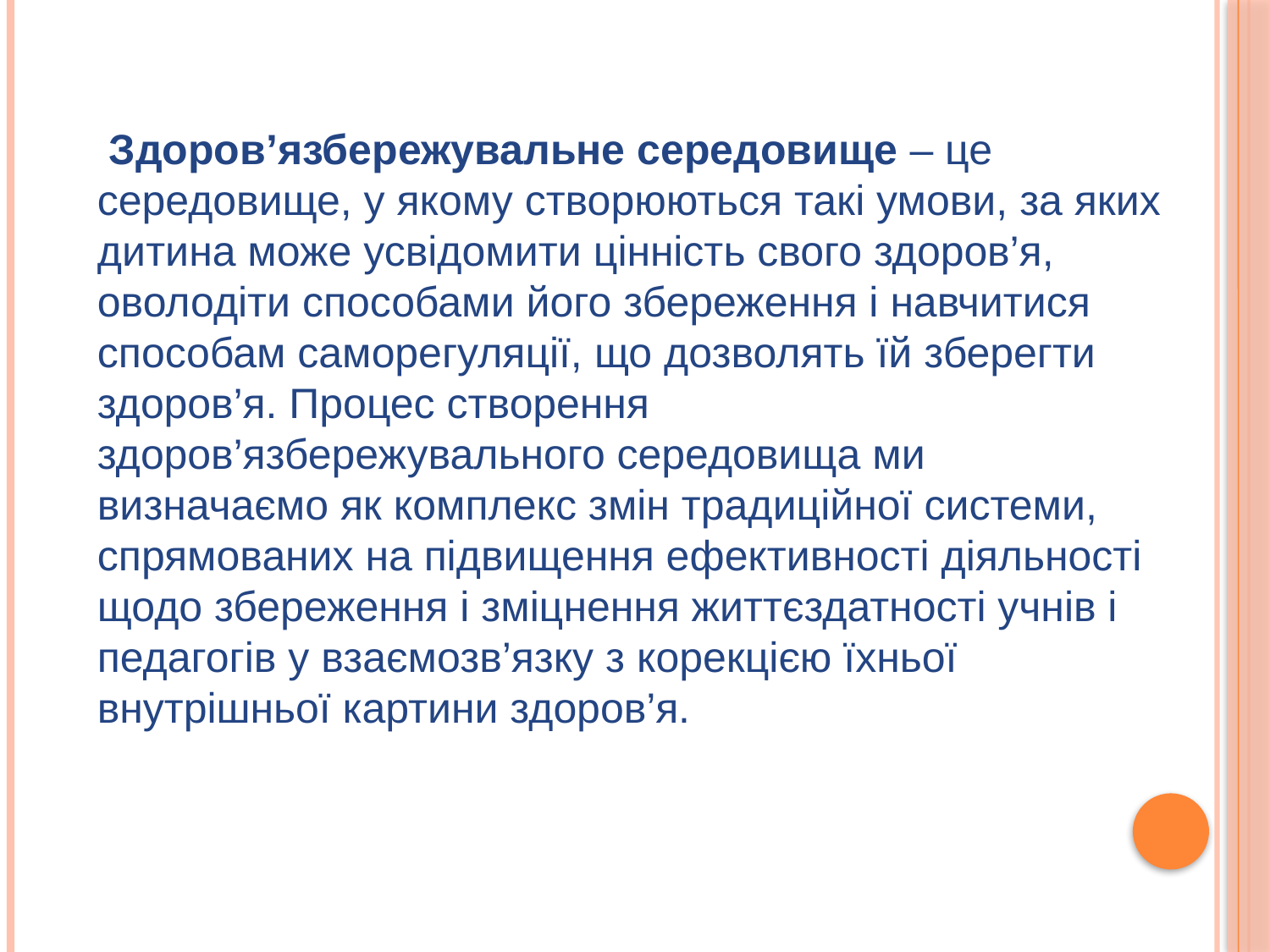

Здоров’язбережувальне середовище – це середовище, у якому створюються такі умови, за яких дитина може усвідомити цінність свого здоров’я, оволодіти способами його збереження і навчитися способам саморегуляції, що дозволять їй зберегти здоров’я. Процес створення здоров’язбережувального середовища ми визначаємо як комплекс змін традиційної системи, спрямованих на підвищення ефективності діяльності щодо збереження і зміцнення життєздатності учнів і педагогів у взаємозв’язку з корекцією їхньої внутрішньої картини здоров’я.